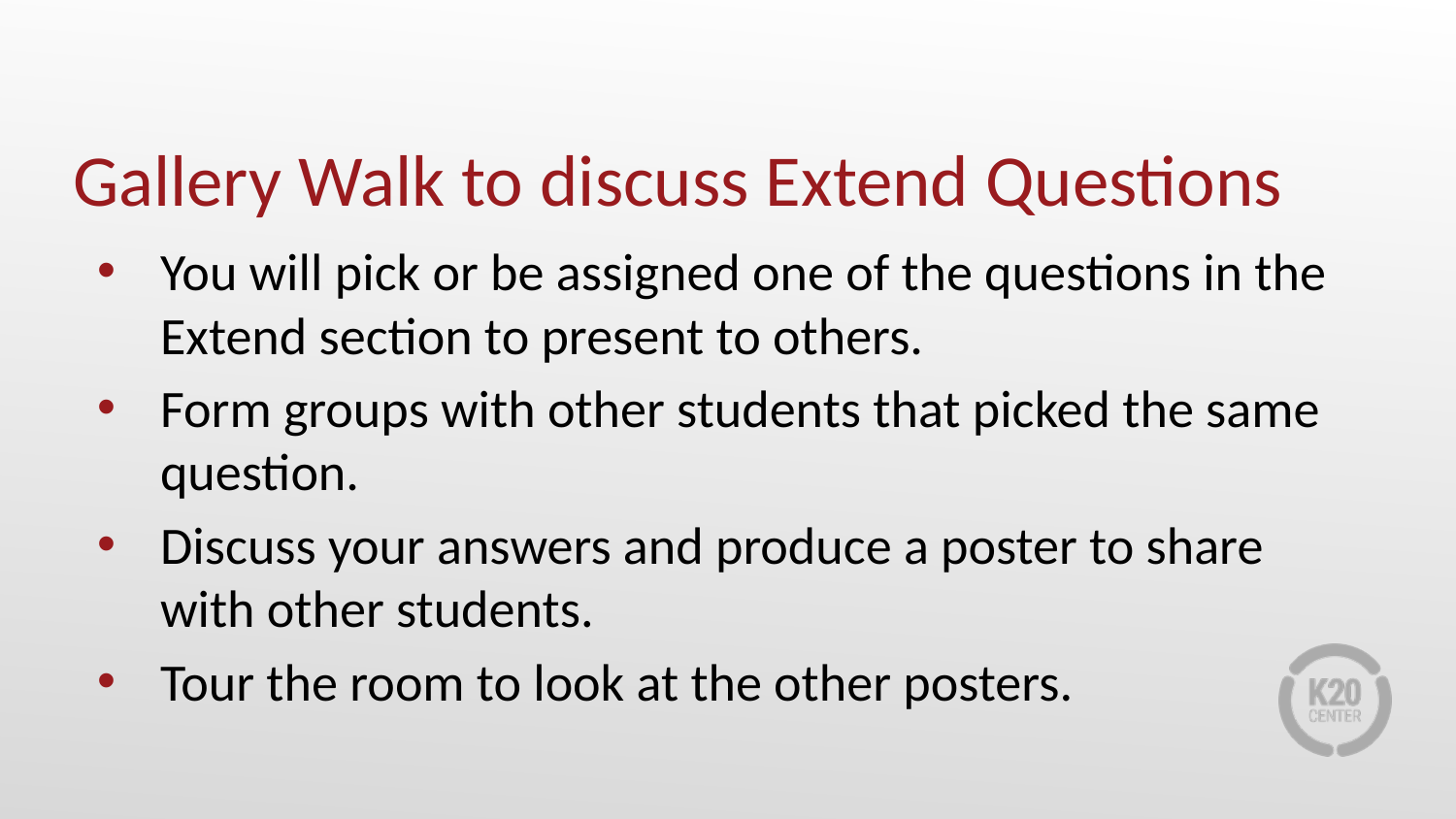

# Gallery Walk to discuss Extend Questions
You will pick or be assigned one of the questions in the Extend section to present to others.
Form groups with other students that picked the same question.
Discuss your answers and produce a poster to share with other students.
Tour the room to look at the other posters.